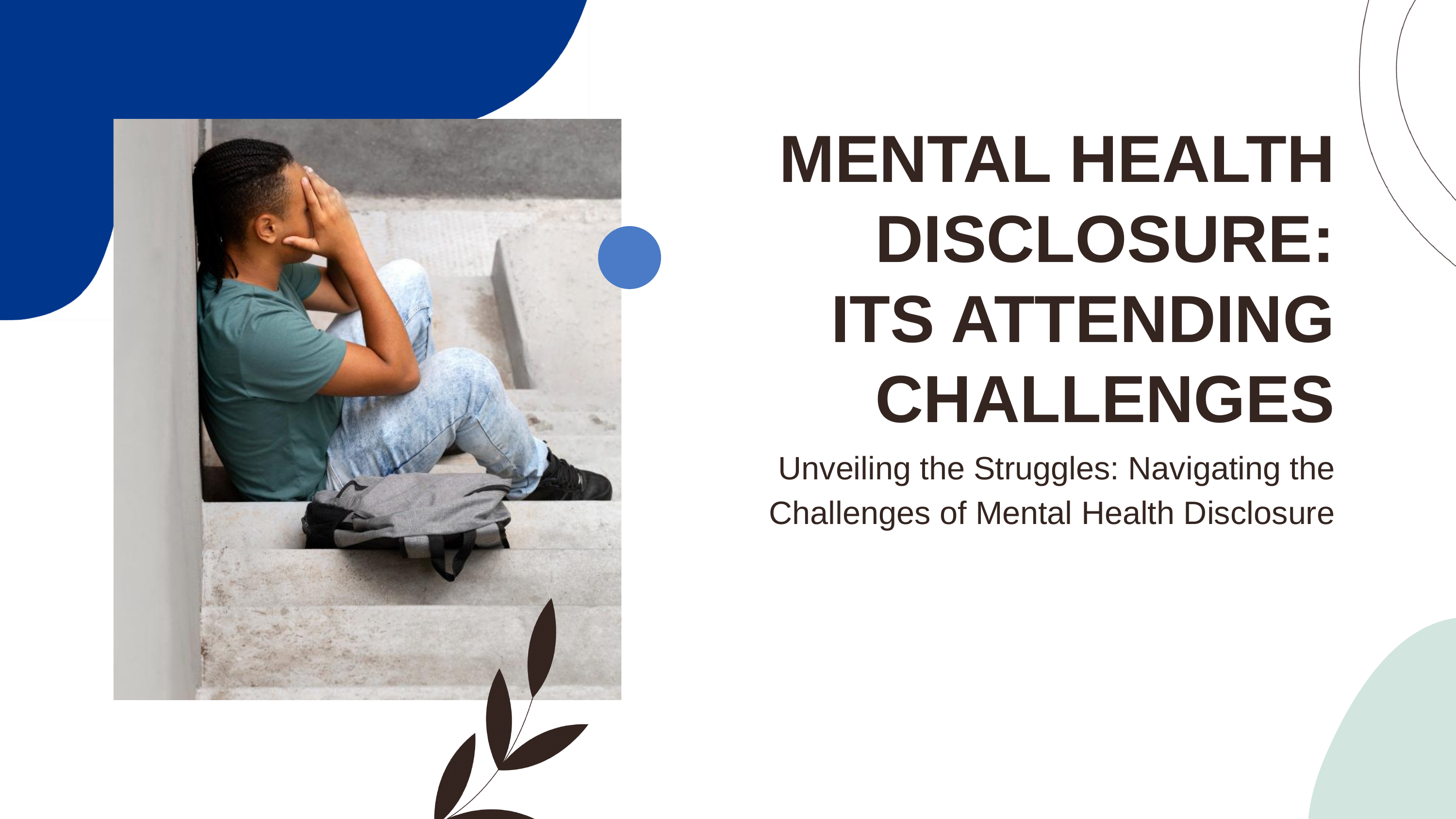

MENTAL HEALTH DISCLOSURE: ITS ATTENDING CHALLENGES

Unveiling the Struggles: Navigating the Challenges of Mental Health Disclosure